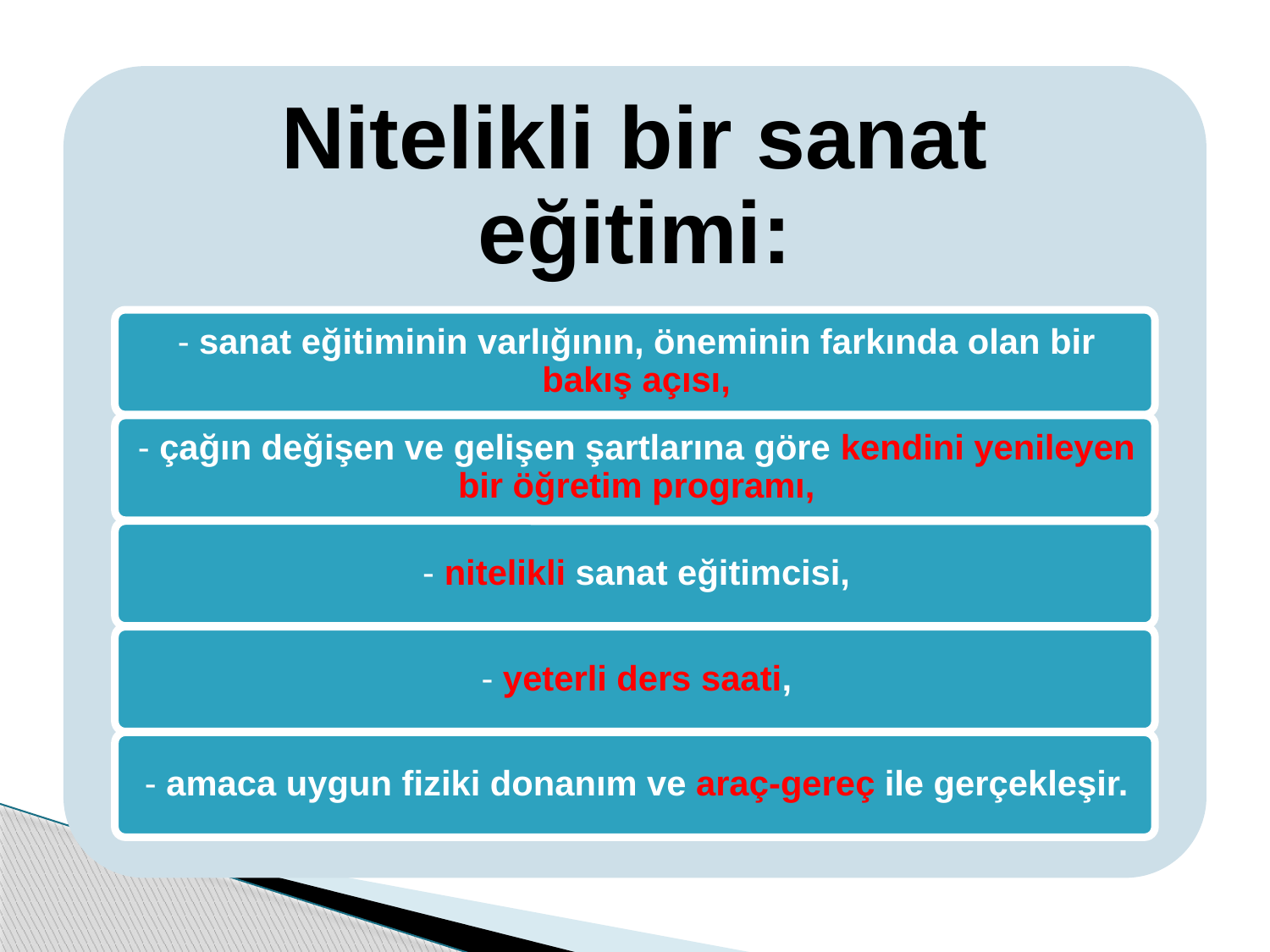

Nitelikli bir sanat eğitimi:
- sanat eğitiminin varlığının, öneminin farkında olan bir bakış açısı,
- çağın değişen ve gelişen şartlarına göre kendini yenileyen bir öğretim programı,
- nitelikli sanat eğitimcisi,
- yeterli ders saati,
- amaca uygun fiziki donanım ve araç-gereç ile gerçekleşir.